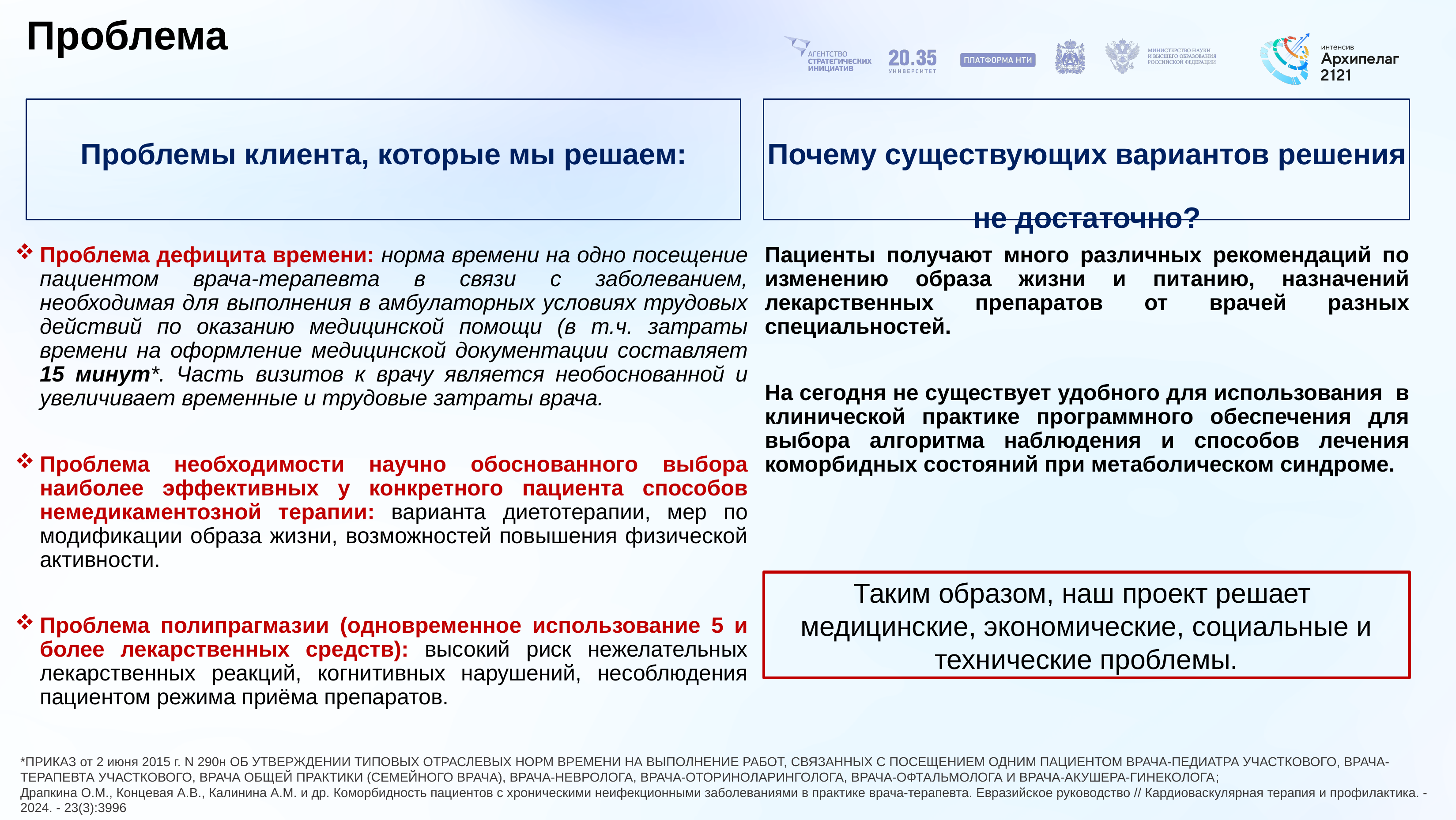

# Проблема

Проблемы клиента, которые мы решаем:

Почему существующих вариантов решения
не достаточно?

Проблема дефицита времени: норма времени на одно посещение пациентом врача-терапевта в связи с заболеванием, необходимая для выполнения в амбулаторных условиях трудовых действий по оказанию медицинской помощи (в т.ч. затраты времени на оформление медицинской документации составляет 15 минут*. Часть визитов к врачу является необоснованной и увеличивает временные и трудовые затраты врача.

Проблема необходимости научно обоснованного выбора наиболее эффективных у конкретного пациента способов немедикаментозной терапии: варианта диетотерапии, мер по модификации образа жизни, возможностей повышения физической активности.

Проблема полипрагмазии (одновременное использование 5 и более лекарственных средств): высокий риск нежелательных лекарственных реакций, когнитивных нарушений, несоблюдения пациентом режима приёма препаратов.
Пациенты получают много различных рекомендаций по изменению образа жизни и питанию, назначений лекарственных препаратов от врачей разных специальностей.

На сегодня не существует удобного для использования  в клинической практике программного обеспечения для выбора алгоритма наблюдения и способов лечения коморбидных состояний при метаболическом синдроме.

Таким образом, наш проект решает  медицинские, экономические, социальные и технические проблемы.
*ПРИКАЗ от 2 июня 2015 г. N 290н ОБ УТВЕРЖДЕНИИ ТИПОВЫХ ОТРАСЛЕВЫХ НОРМ ВРЕМЕНИ НА ВЫПОЛНЕНИЕ РАБОТ, СВЯЗАННЫХ С ПОСЕЩЕНИЕМ ОДНИМ ПАЦИЕНТОМ ВРАЧА-ПЕДИАТРА УЧАСТКОВОГО, ВРАЧА-ТЕРАПЕВТА УЧАСТКОВОГО, ВРАЧА ОБЩЕЙ ПРАКТИКИ (СЕМЕЙНОГО ВРАЧА), ВРАЧА-НЕВРОЛОГА, ВРАЧА-ОТОРИНОЛАРИНГОЛОГА, ВРАЧА-ОФТАЛЬМОЛОГА И ВРАЧА-АКУШЕРА-ГИНЕКОЛОГА;
Драпкина О.М., Концевая А.В., Калинина А.М. и др. Коморбидность пациентов с хроническими неифекционными заболеваниями в практике врача-терапевта. Евразийское руководство // Кардиоваскулярная терапия и профилактика. - 2024. - 23(3):3996